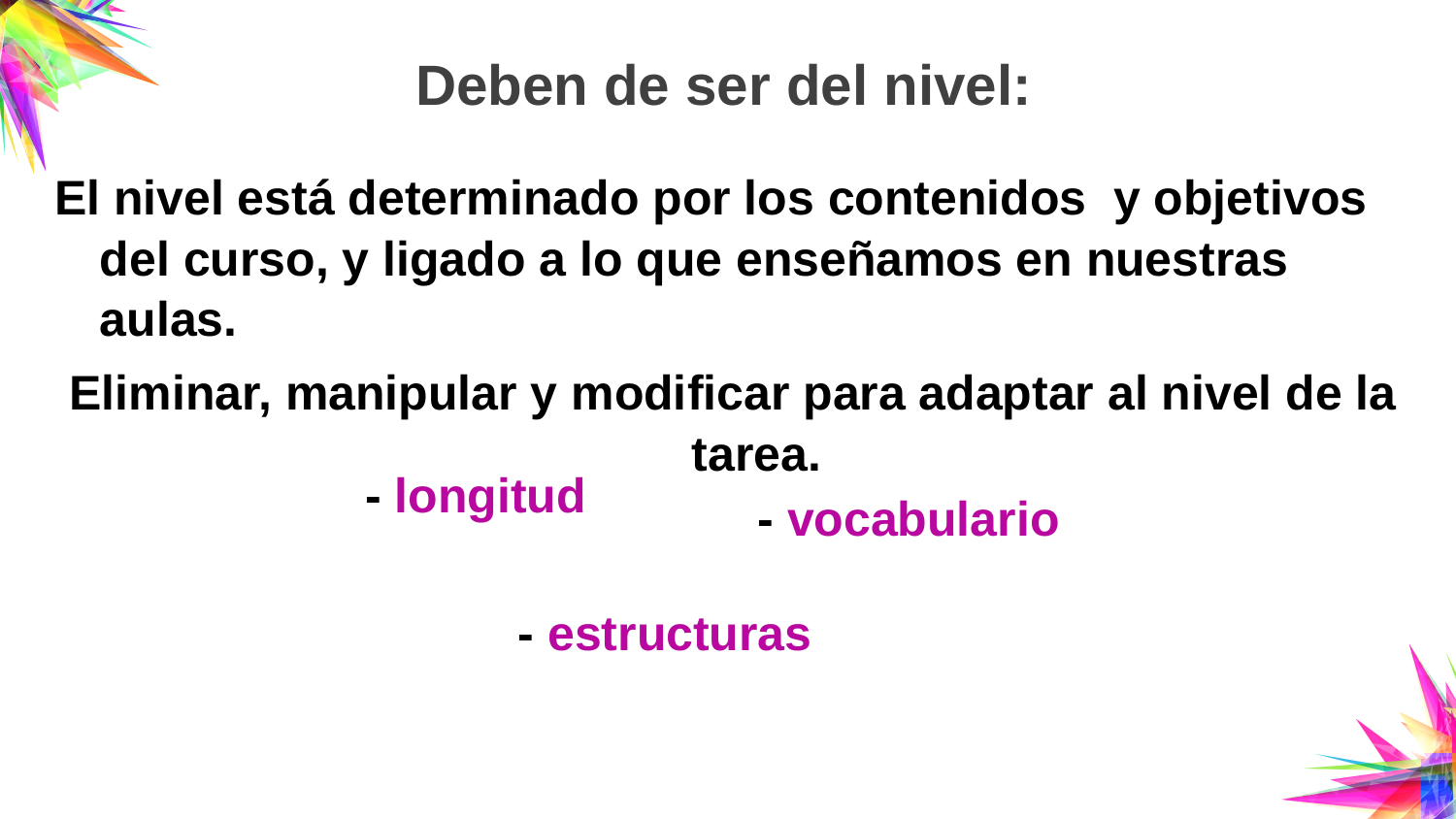

# Deben de ser del nivel:
El nivel está determinado por los contenidos  y objetivos del curso, y ligado a lo que enseñamos en nuestras aulas.
Eliminar, manipular y modificar para adaptar al nivel de la tarea.
- longitud
- vocabulario
- estructuras